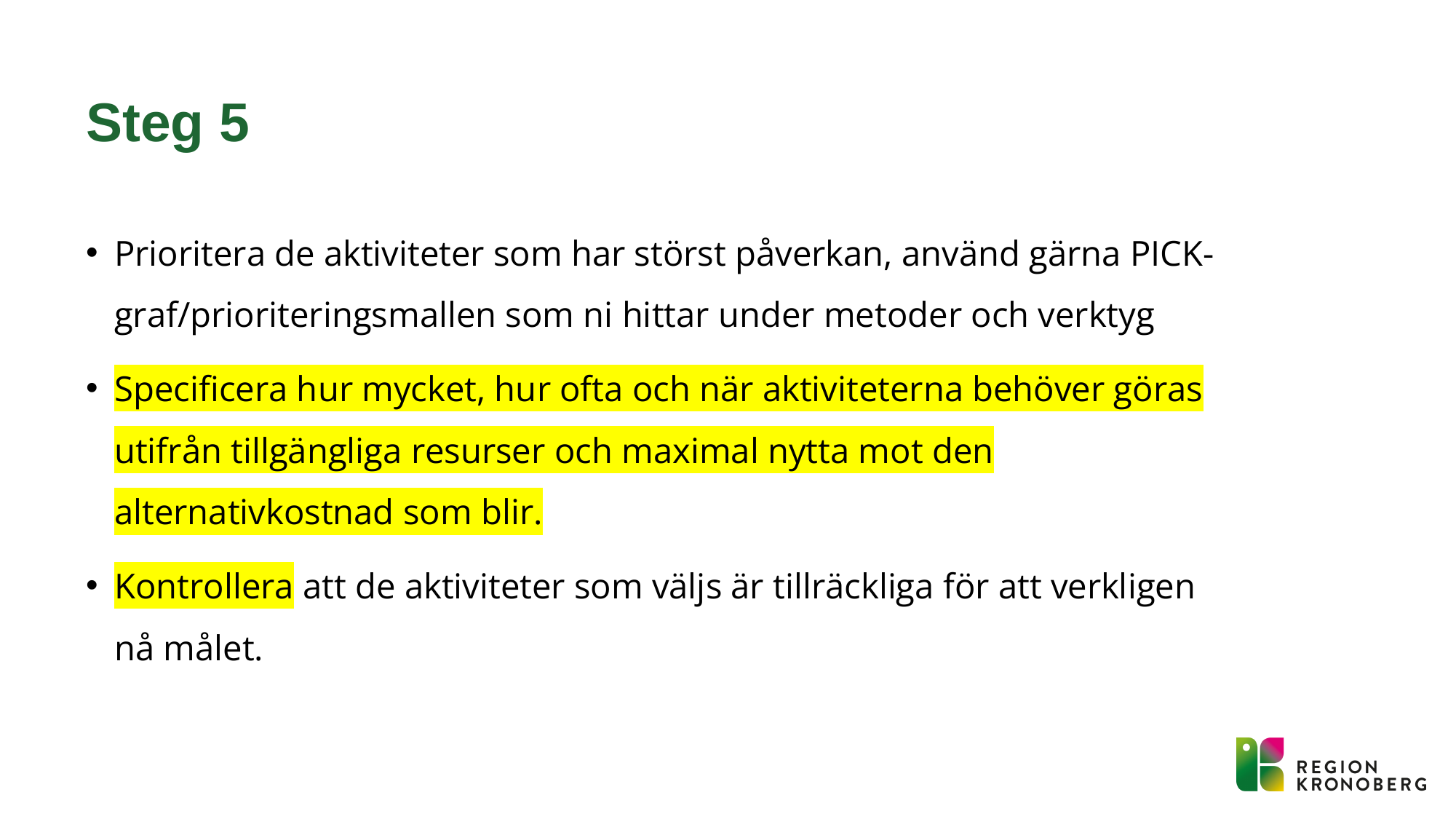

# Steg 5

Prioritera de aktiviteter som har störst påverkan, använd gärna PICK-graf/prioriteringsmallen som ni hittar under metoder och verktyg
Specificera hur mycket, hur ofta och när aktiviteterna behöver göras utifrån tillgängliga resurser och maximal nytta mot den alternativkostnad som blir.
Kontrollera att de aktiviteter som väljs är tillräckliga för att verkligen nå målet.